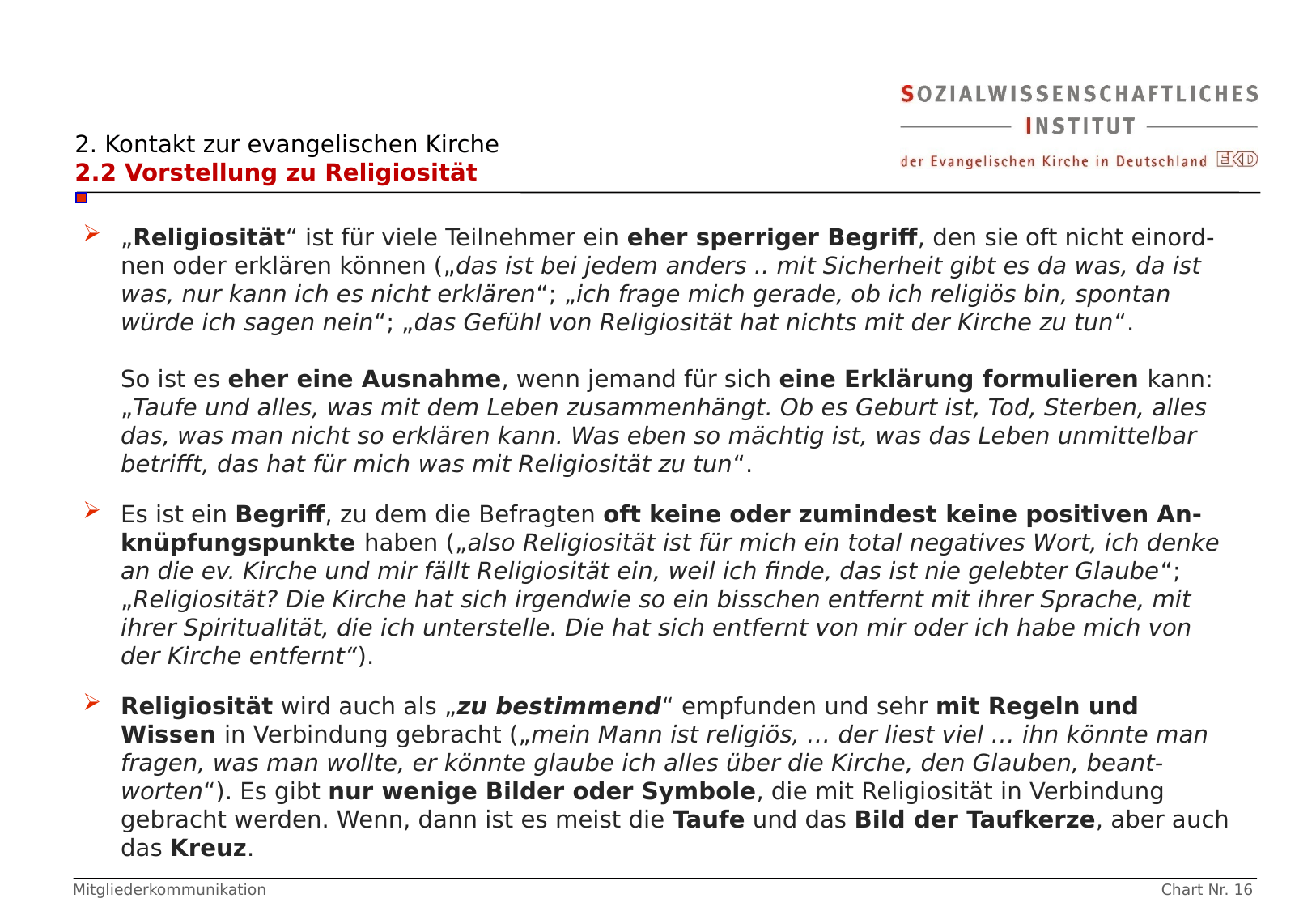

2. Kontakt zur evangelischen Kirche
2.2 Vorstellung zu Religiosität
„Religiosität“ ist für viele Teilnehmer ein eher sperriger Begriff, den sie oft nicht einord-nen oder erklären können („das ist bei jedem anders .. mit Sicherheit gibt es da was, da ist was, nur kann ich es nicht erklären“; „ich frage mich gerade, ob ich religiös bin, spontan würde ich sagen nein“; „das Gefühl von Religiosität hat nichts mit der Kirche zu tun“.
So ist es eher eine Ausnahme, wenn jemand für sich eine Erklärung formulieren kann: „Taufe und alles, was mit dem Leben zusammenhängt. Ob es Geburt ist, Tod, Sterben, alles das, was man nicht so erklären kann. Was eben so mächtig ist, was das Leben unmittelbar betrifft, das hat für mich was mit Religiosität zu tun“.
Es ist ein Begriff, zu dem die Befragten oft keine oder zumindest keine positiven An-knüpfungspunkte haben („also Religiosität ist für mich ein total negatives Wort, ich denke an die ev. Kirche und mir fällt Religiosität ein, weil ich finde, das ist nie gelebter Glaube“; „Religiosität? Die Kirche hat sich irgendwie so ein bisschen entfernt mit ihrer Sprache, mit ihrer Spiritualität, die ich unterstelle. Die hat sich entfernt von mir oder ich habe mich von der Kirche entfernt“).
Religiosität wird auch als „zu bestimmend“ empfunden und sehr mit Regeln und Wissen in Verbindung gebracht („mein Mann ist religiös, … der liest viel … ihn könnte man fragen, was man wollte, er könnte glaube ich alles über die Kirche, den Glauben, beant-worten“). Es gibt nur wenige Bilder oder Symbole, die mit Religiosität in Verbindung gebracht werden. Wenn, dann ist es meist die Taufe und das Bild der Taufkerze, aber auch das Kreuz.